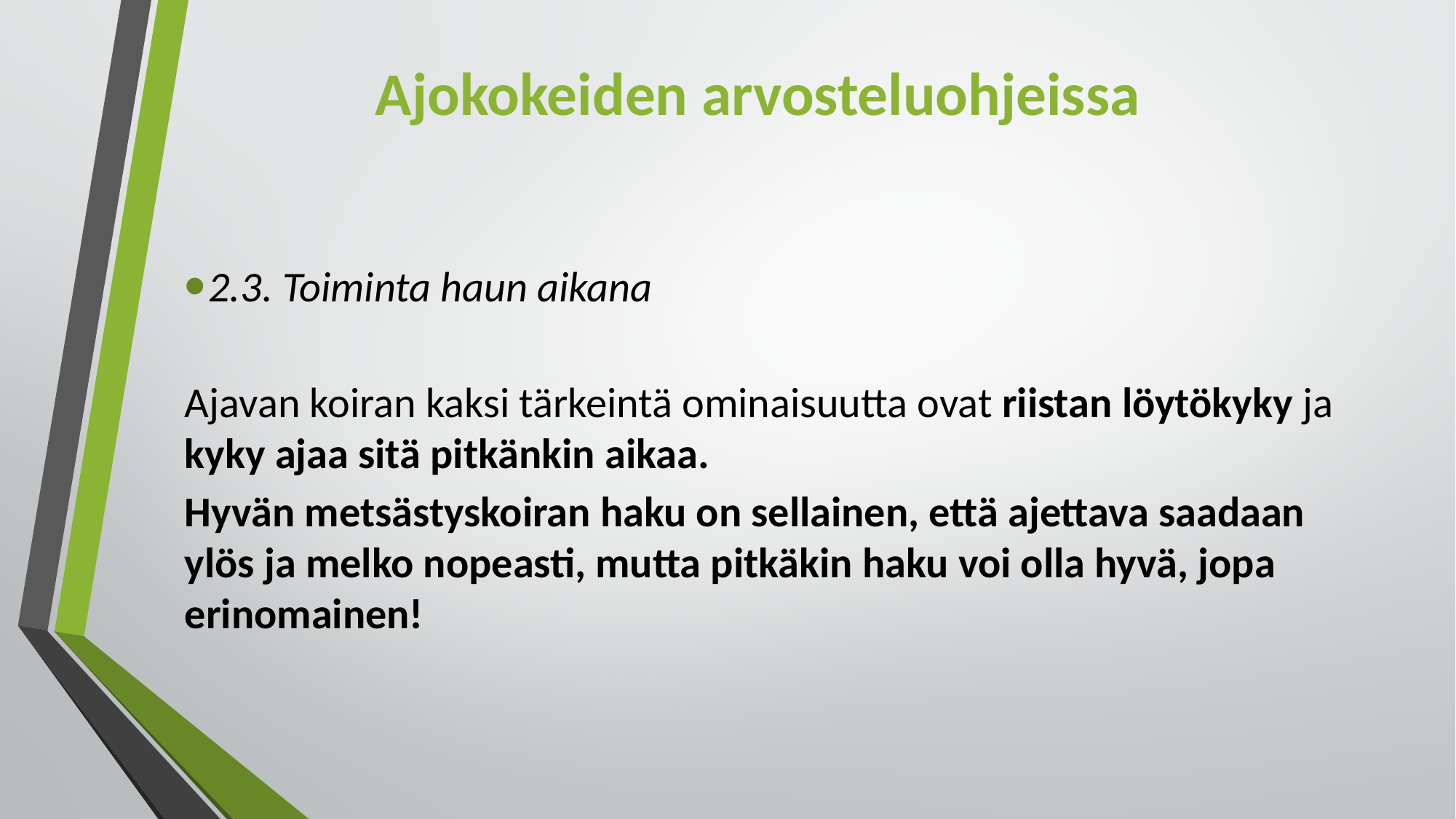

# Ajokokeiden arvosteluohjeissa
2.3. Toiminta haun aikana

Ajavan koiran kaksi tärkeintä ominaisuutta ovat riistan löytökyky ja kyky ajaa sitä pitkänkin aikaa.
Hyvän metsästyskoiran haku on sellainen, että ajettava saadaan ylös ja melko nopeasti, mutta pitkäkin haku voi olla hyvä, jopa erinomainen!